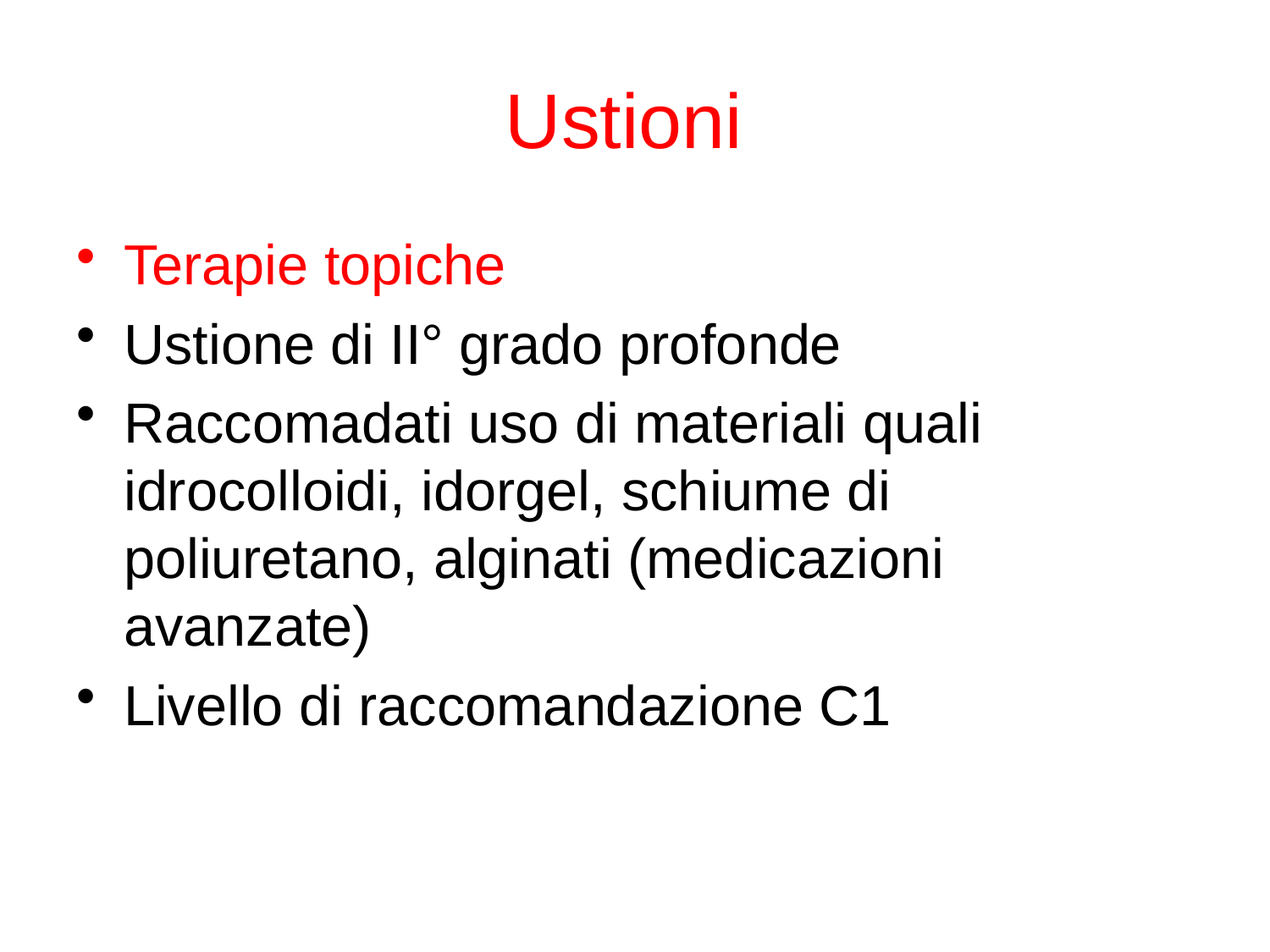

# Ustioni
Terapie topiche
Ustione di II° grado profonde
Raccomadati uso di materiali quali idrocolloidi, idorgel, schiume di poliuretano, alginati (medicazioni avanzate)
Livello di raccomandazione C1